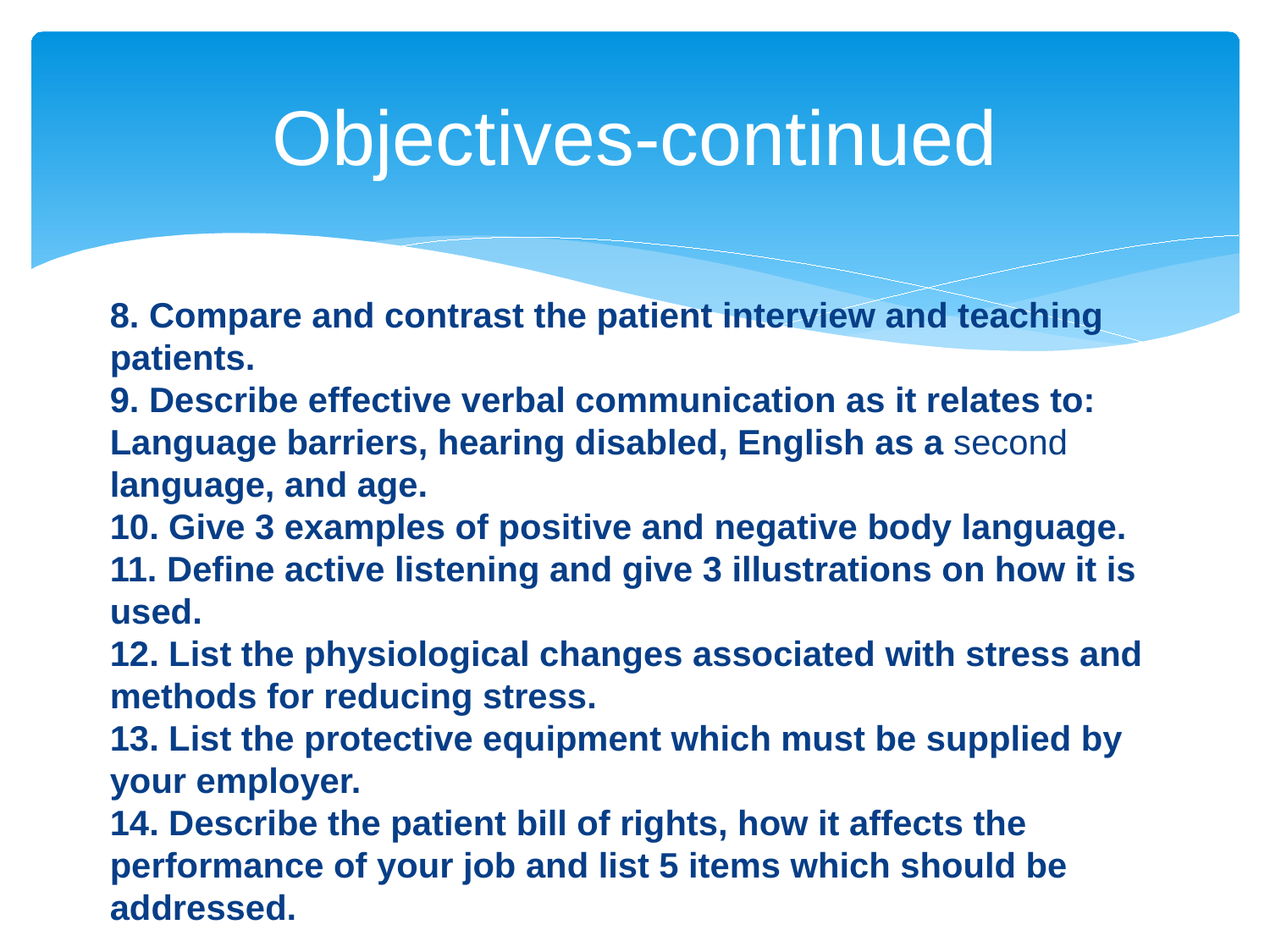

# Objectives-continued
8. Compare and contrast the patient interview and teaching patients.
9. Describe effective verbal communication as it relates to: Language barriers, hearing disabled, English as a second language, and age.
10. Give 3 examples of positive and negative body language.
11. Define active listening and give 3 illustrations on how it is used.
12. List the physiological changes associated with stress and methods for reducing stress.
13. List the protective equipment which must be supplied by your employer.
14. Describe the patient bill of rights, how it affects the performance of your job and list 5 items which should be addressed.